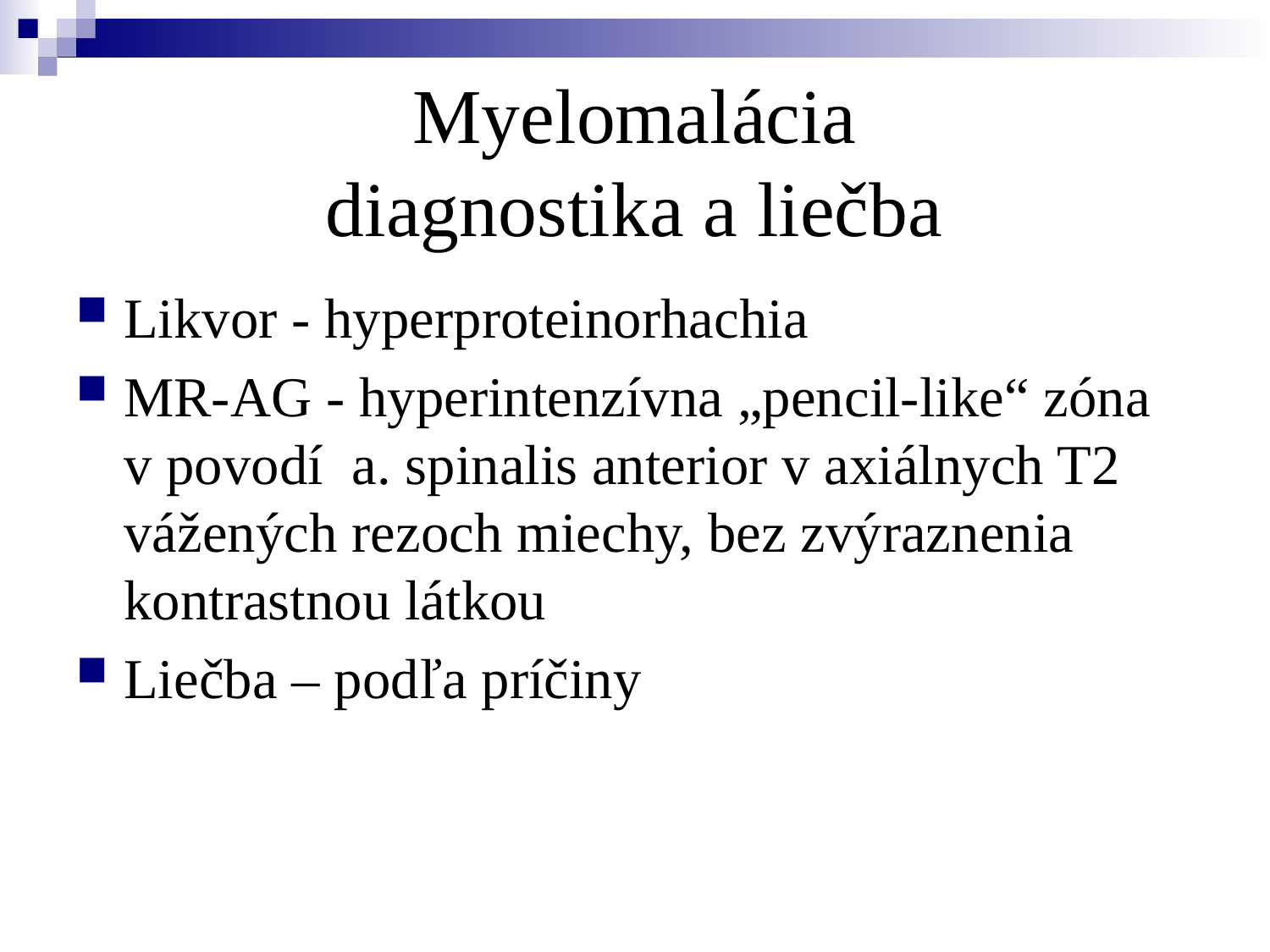

# Myelomalácia diagnostika a liečba
Likvor - hyperproteinorhachia
MR-AG - hyperintenzívna „pencil-like“ zóna v povodí  a. spinalis anterior v axiálnych T2 vážených rezoch miechy, bez zvýraznenia kontrastnou látkou
Liečba – podľa príčiny